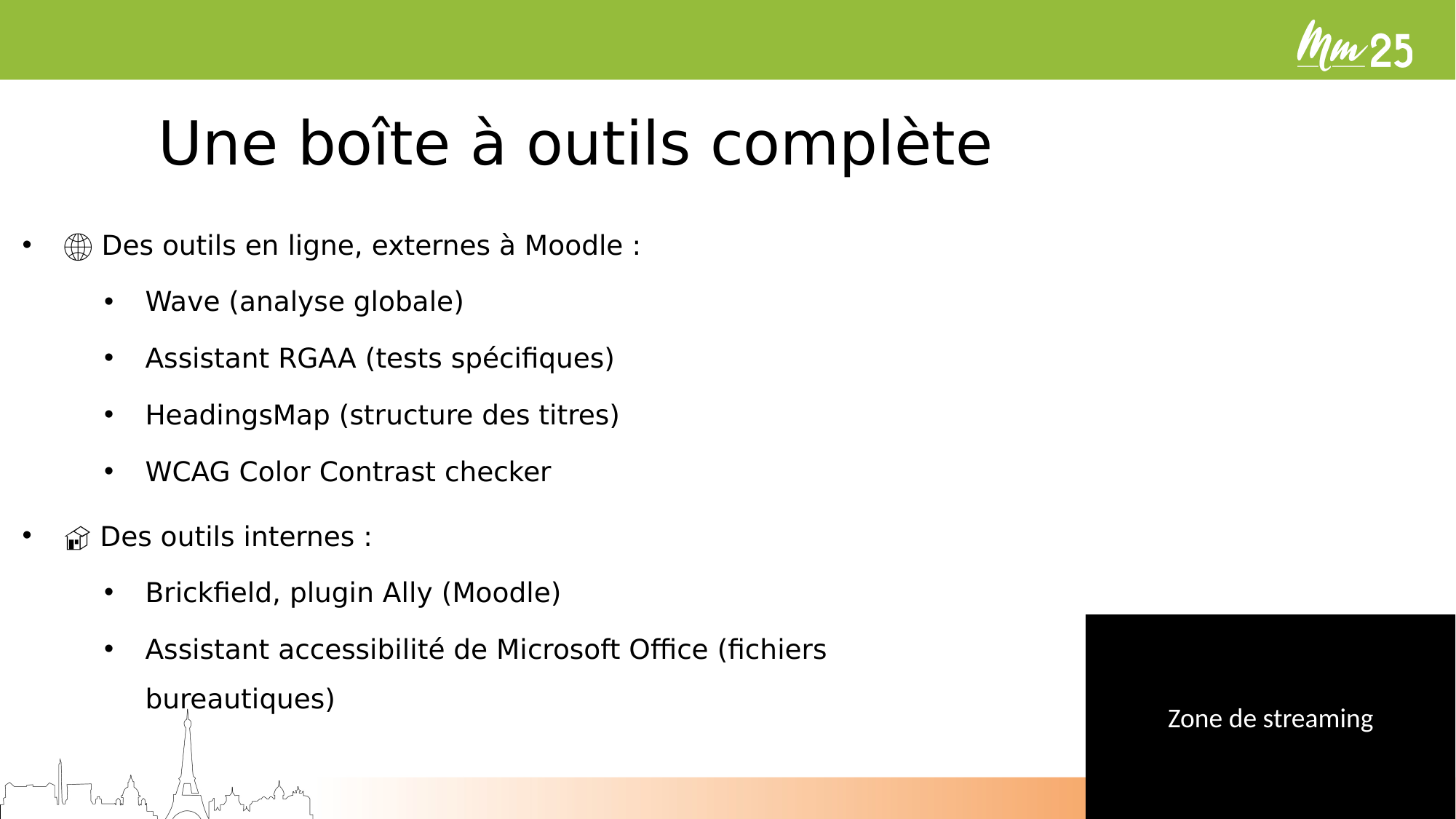

# Une boîte à outils complète
🌐 Des outils en ligne, externes à Moodle :
Wave (analyse globale)
Assistant RGAA (tests spécifiques)
HeadingsMap (structure des titres)
WCAG Color Contrast checker
🏠 Des outils internes :
Brickfield, plugin Ally (Moodle)
Assistant accessibilité de Microsoft Office (fichiers
bureautiques)